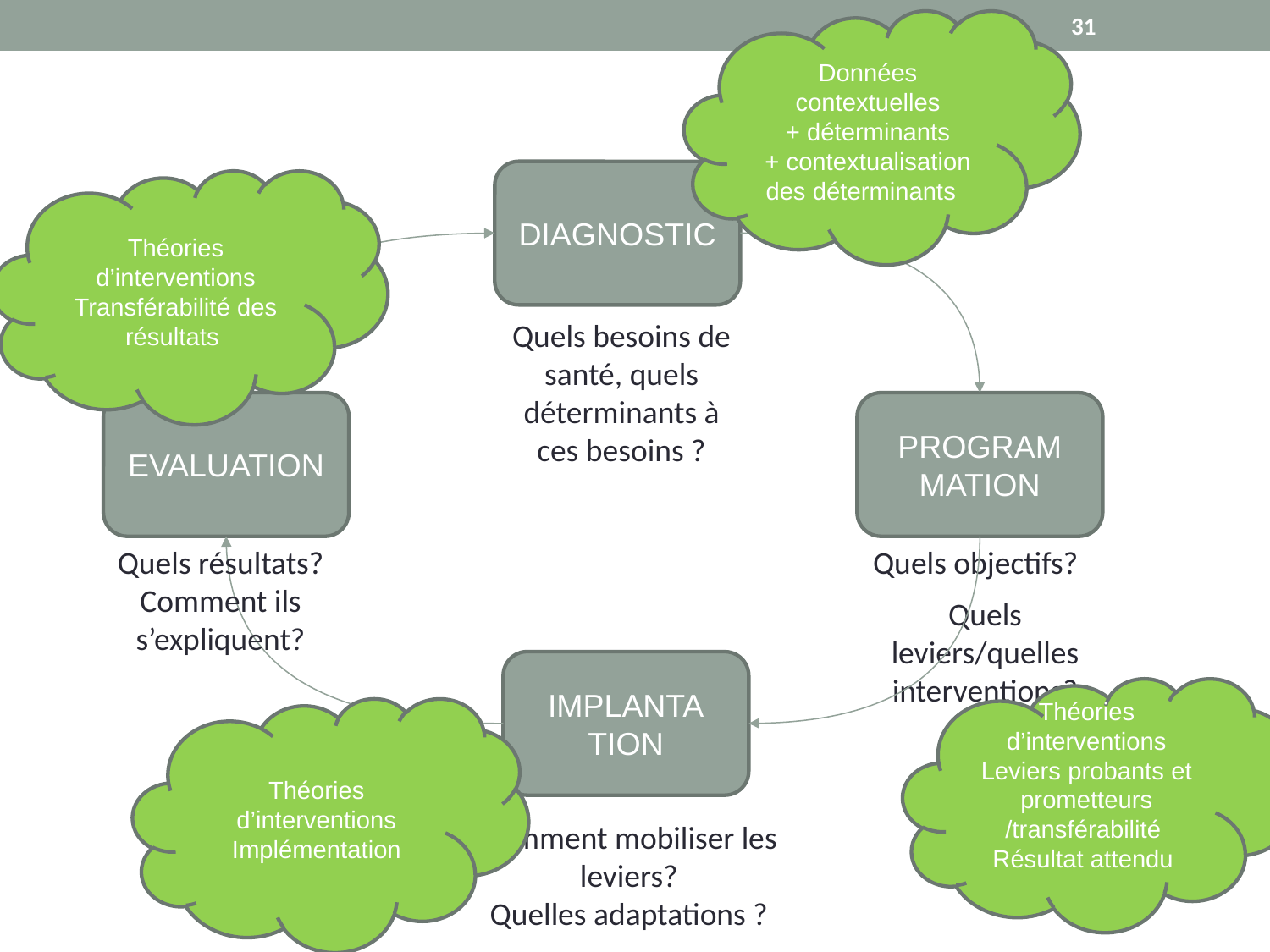

31
Données contextuelles
+ déterminants
+ contextualisation des déterminants
DIAGNOSTIC
Théories d’interventions
Transférabilité des résultats
Quels besoins de santé, quels déterminants à ces besoins ?
EVALUATION
PROGRAM
MATION
Quels résultats?
Comment ils s’expliquent?
Quels objectifs?
Quels leviers/quelles interventions?
IMPLANTA
TION
Théories d’interventions
Leviers probants et prometteurs /transférabilité
Résultat attendu

Théories d’interventions
Implémentation
Comment mobiliser les leviers?
Quelles adaptations ?